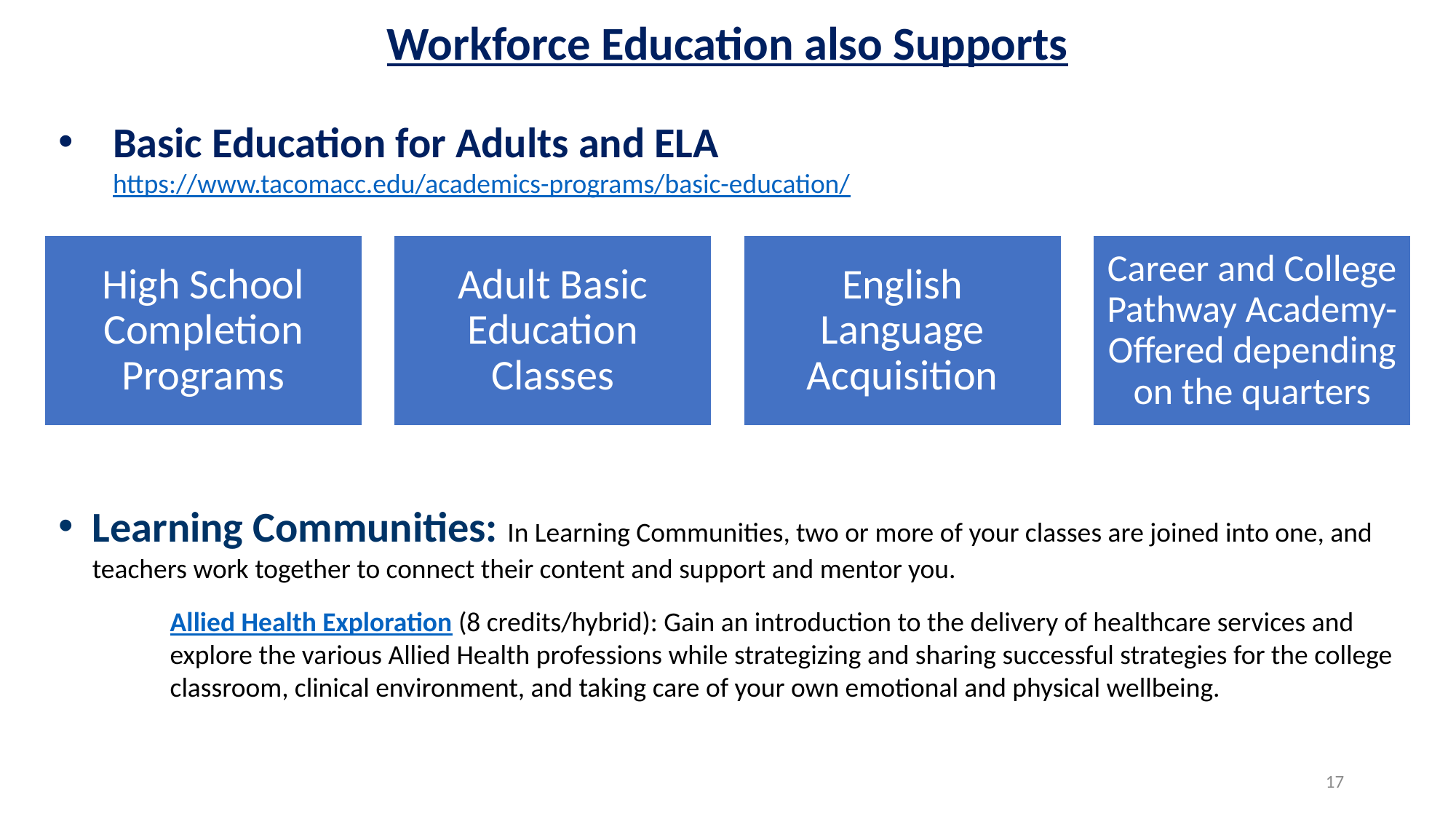

# Workforce Education also Supports
Basic Education for Adults and ELA
https://www.tacomacc.edu/academics-programs/basic-education/
High School Completion Programs
Adult Basic Education Classes
English Language Acquisition
Career and College Pathway Academy- Offered depending on the quarters
Learning Communities: In Learning Communities, two or more of your classes are joined into one, and teachers work together to connect their content and support and mentor you.
Allied Health Exploration (8 credits/hybrid): Gain an introduction to the delivery of healthcare services and explore the various Allied Health professions while strategizing and sharing successful strategies for the college classroom, clinical environment, and taking care of your own emotional and physical wellbeing.
17